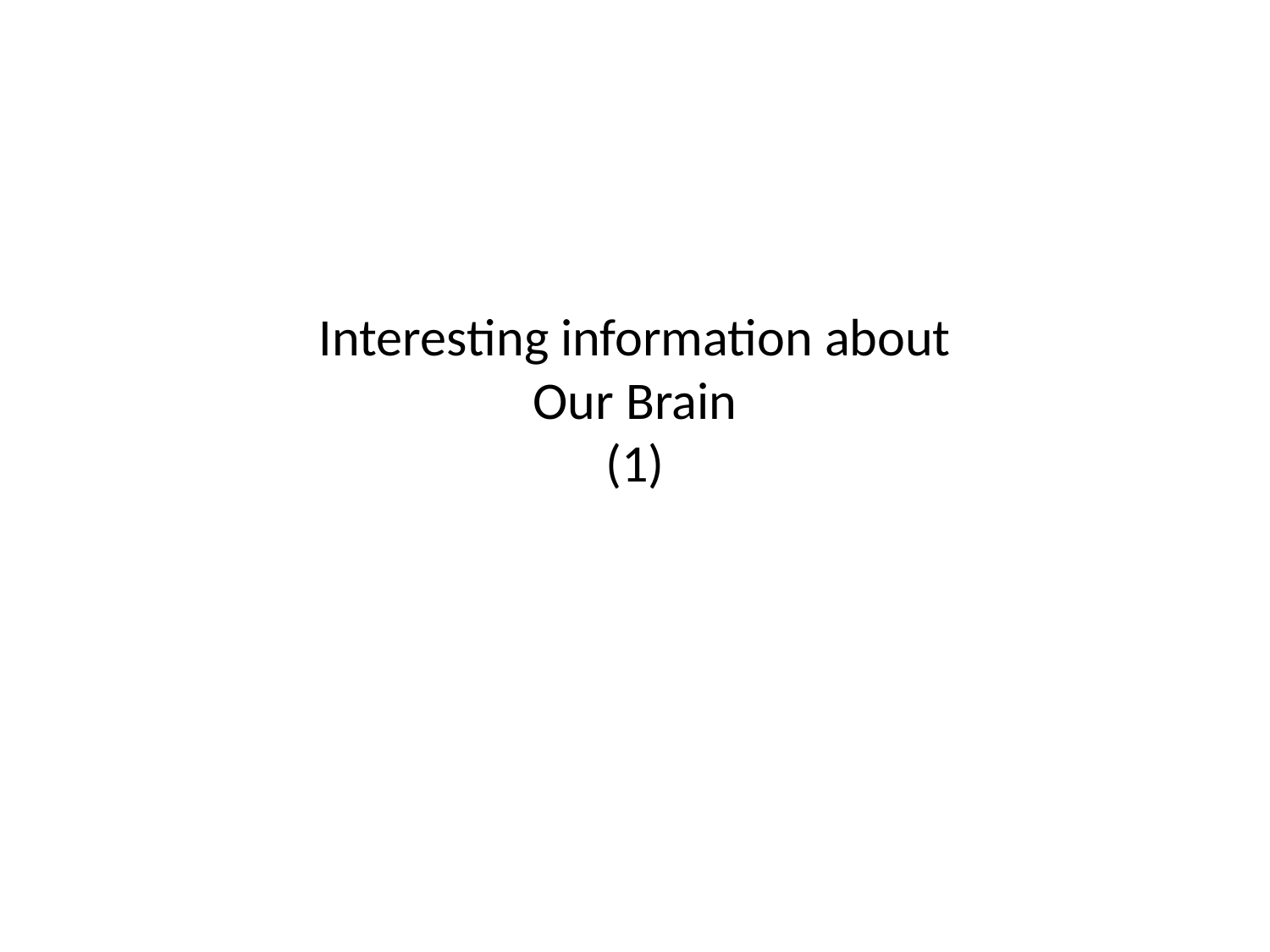

# Interesting information about Our Brain (1)